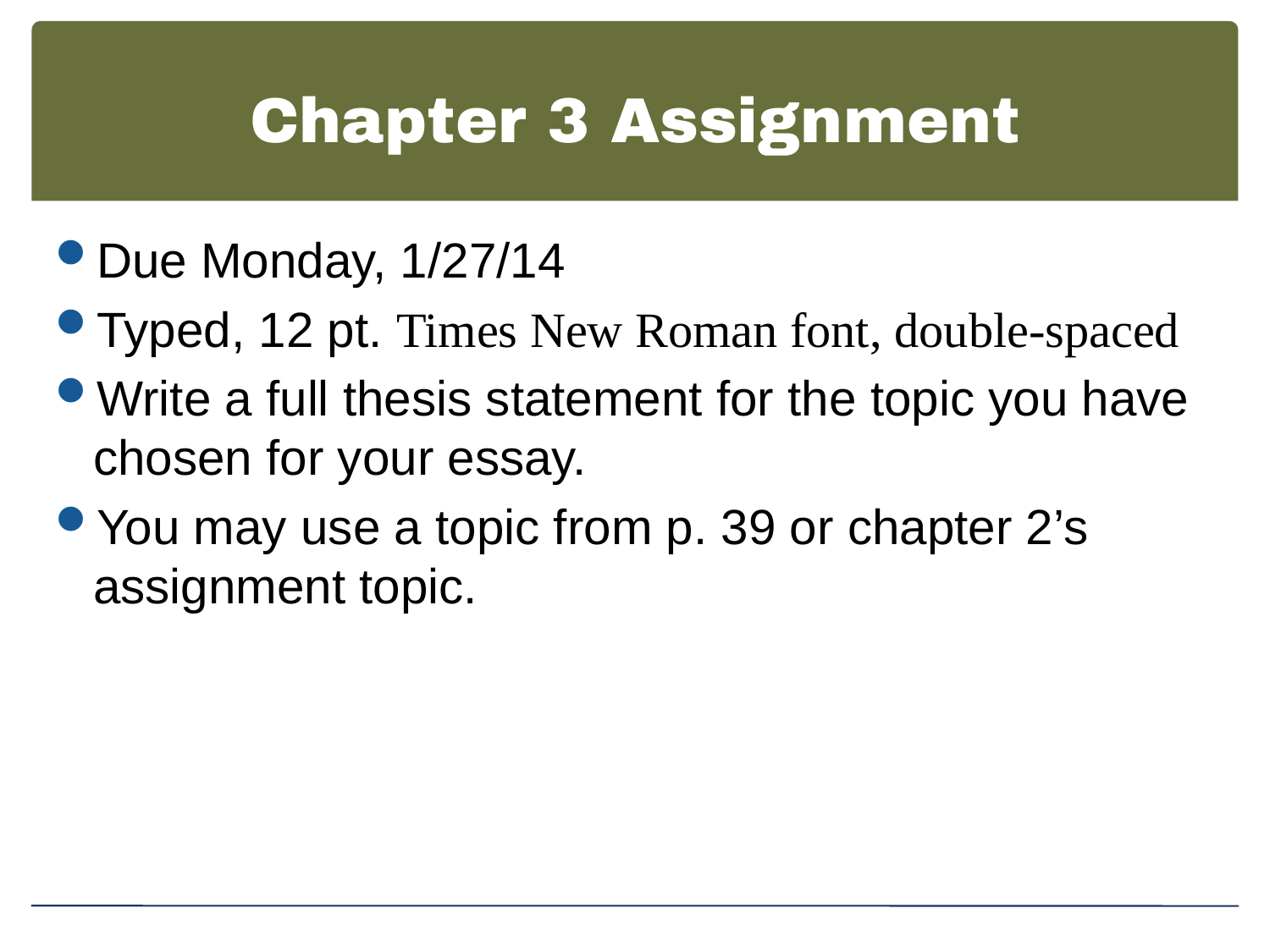

# Chapter 3 Assignment
Due Monday, 1/27/14
Typed, 12 pt. Times New Roman font, double-spaced
Write a full thesis statement for the topic you have chosen for your essay.
You may use a topic from p. 39 or chapter 2’s assignment topic.